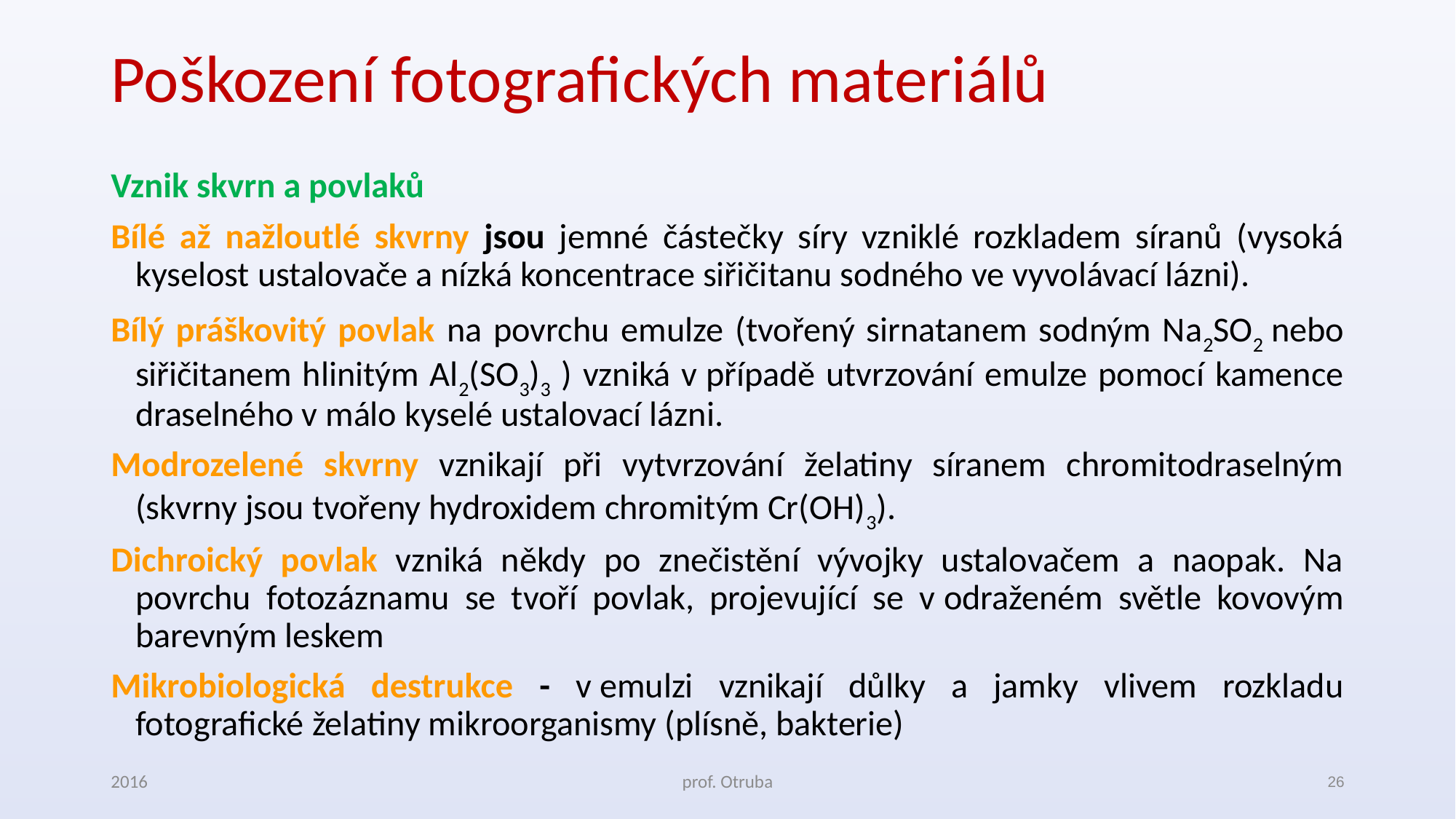

# Poškození fotografických materiálů
Vznik skvrn a povlaků
Bílé až nažloutlé skvrny jsou jemné částečky síry vzniklé rozkladem síranů (vysoká kyselost ustalovače a nízká koncentrace siřičitanu sodného ve vyvolávací lázni).
Bílý práškovitý povlak na povrchu emulze (tvořený sirnatanem sodným Na2SO2 nebo siřičitanem hlinitým Al2(SO3)3 ) vzniká v případě utvrzování emulze pomocí kamence draselného v málo kyselé ustalovací lázni.
Modrozelené skvrny vznikají při vytvrzování želatiny síranem chromitodraselným (skvrny jsou tvořeny hydroxidem chromitým Cr(OH)3).
Dichroický povlak vzniká někdy po znečistění vývojky ustalovačem a naopak. Na povrchu fotozáznamu se tvoří povlak, projevující se v odraženém světle kovovým barevným leskem
Mikrobiologická destrukce - v emulzi vznikají důlky a jamky vlivem rozkladu fotografické želatiny mikroorganismy (plísně, bakterie)

2016
prof. Otruba
26